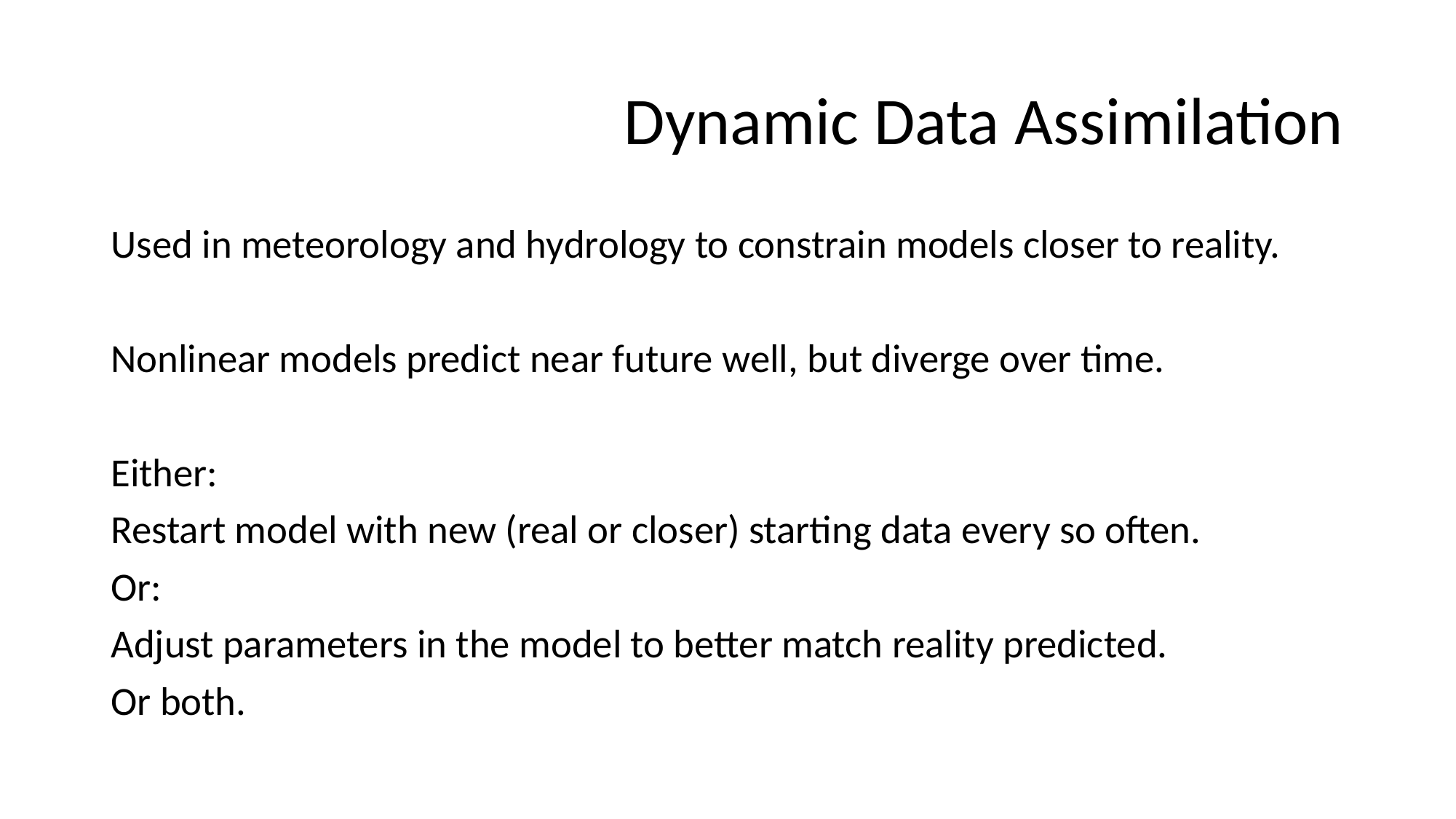

# Dynamic Data Assimilation
Used in meteorology and hydrology to constrain models closer to reality.

Nonlinear models predict near future well, but diverge over time.

Either:
Restart model with new (real or closer) starting data every so often.
Or:
Adjust parameters in the model to better match reality predicted.
Or both.